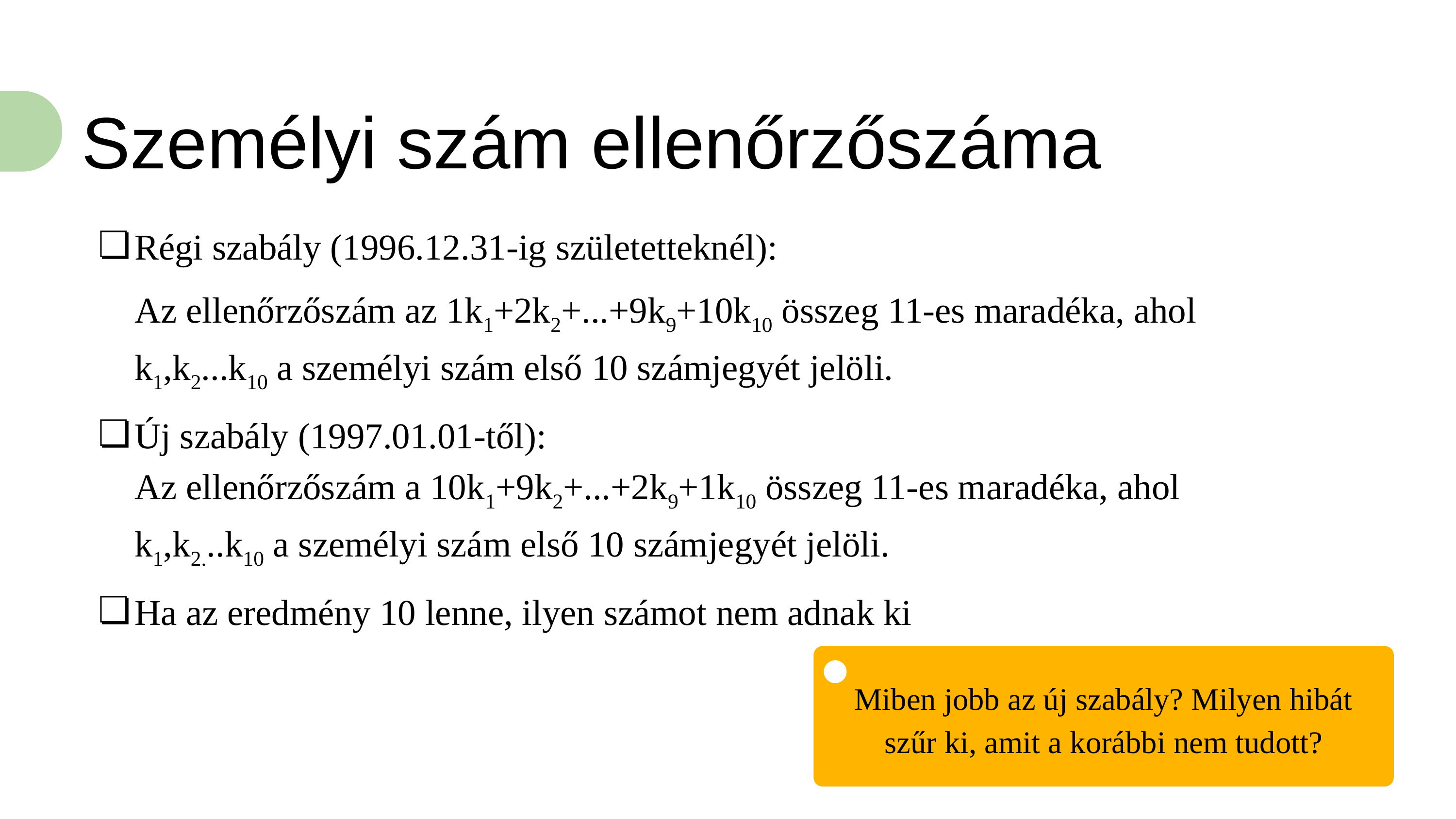

Személyi szám ellenőrzőszáma

Régi szabály (1996.12.31-ig születetteknél):
Az ellenőrzőszám az 1k1+2k2+...+9k9+10k10 összeg 11-es maradéka, ahol k1,k2...k10 a személyi szám első 10 számjegyét jelöli.
Új szabály (1997.01.01-től):
Az ellenőrzőszám a 10k1+9k2+...+2k9+1k10 összeg 11-es maradéka, ahol k1,k2...k10 a személyi szám első 10 számjegyét jelöli.
Ha az eredmény 10 lenne, ilyen számot nem adnak ki

Miben jobb az új szabály? Milyen hibát szűr ki, amit a korábbi nem tudott?